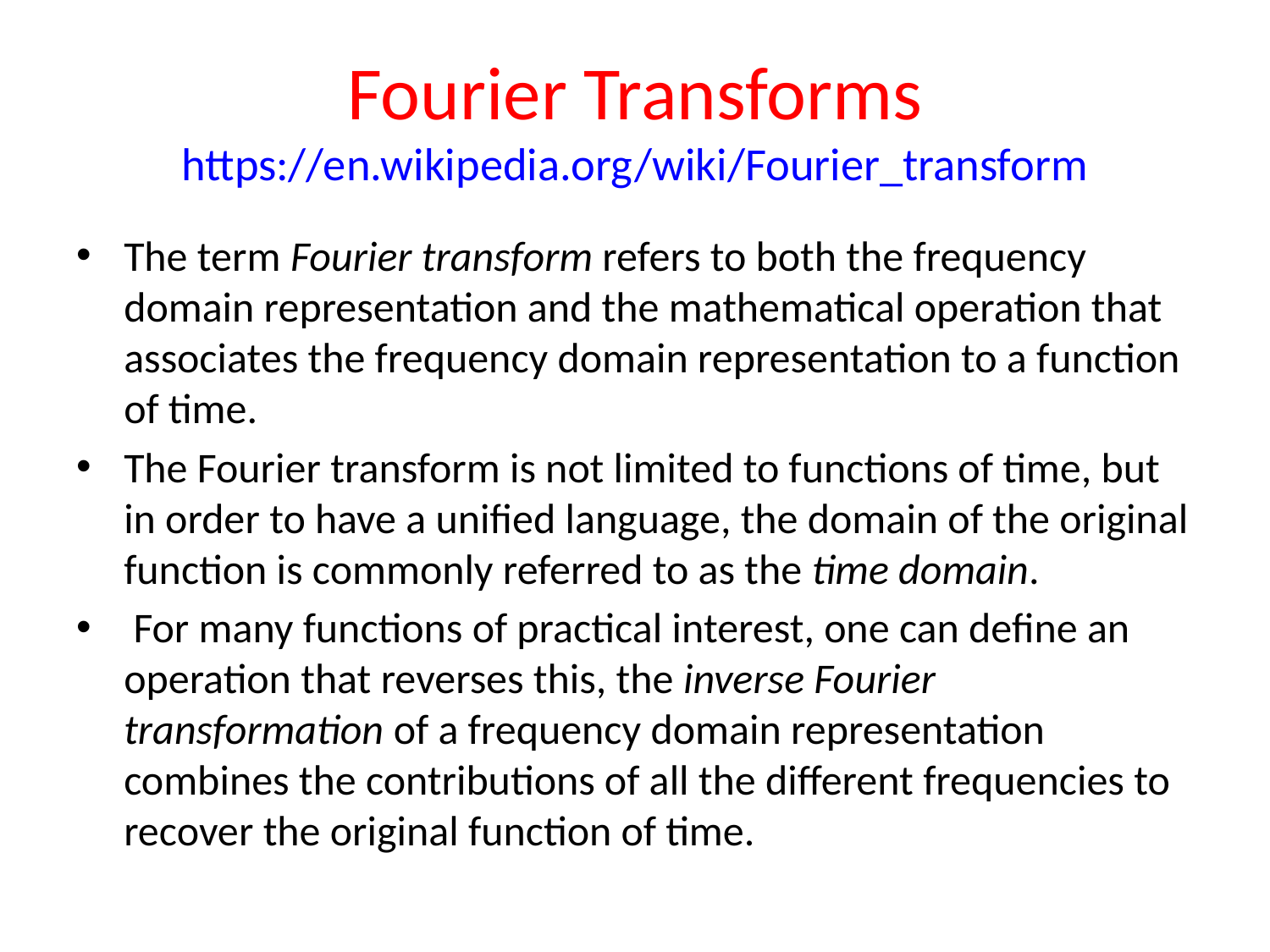

# Fourier Transforms https://en.wikipedia.org/wiki/Fourier_transform
The term Fourier transform refers to both the frequency domain representation and the mathematical operation that associates the frequency domain representation to a function of time.
The Fourier transform is not limited to functions of time, but in order to have a unified language, the domain of the original function is commonly referred to as the time domain.
 For many functions of practical interest, one can define an operation that reverses this, the inverse Fourier transformation of a frequency domain representation combines the contributions of all the different frequencies to recover the original function of time.